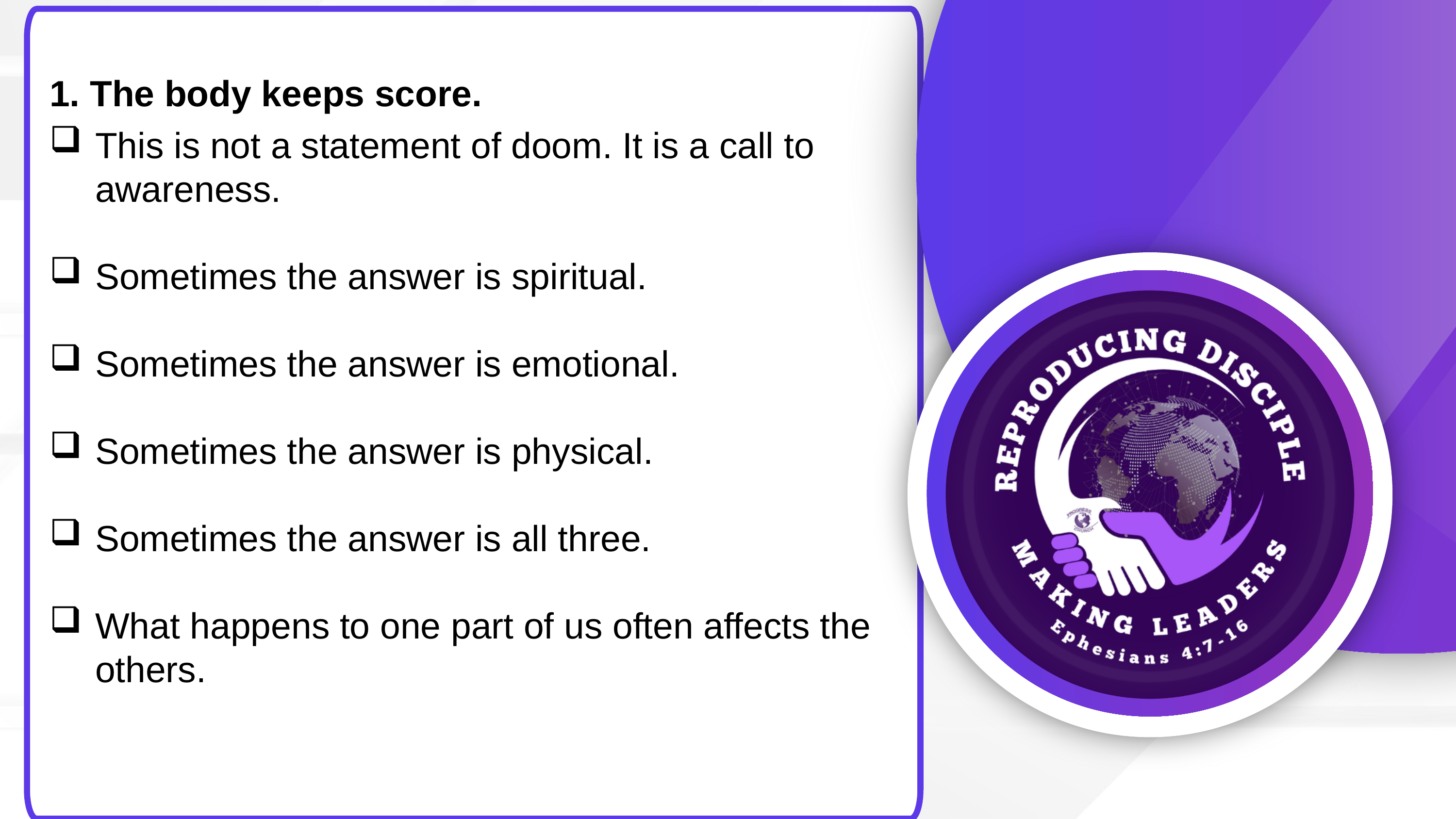

1. The body keeps score.
This is not a statement of doom. It is a call to awareness.

Sometimes the answer is spiritual.

Sometimes the answer is emotional.

Sometimes the answer is physical.

Sometimes the answer is all three.

What happens to one part of us often affects the others.